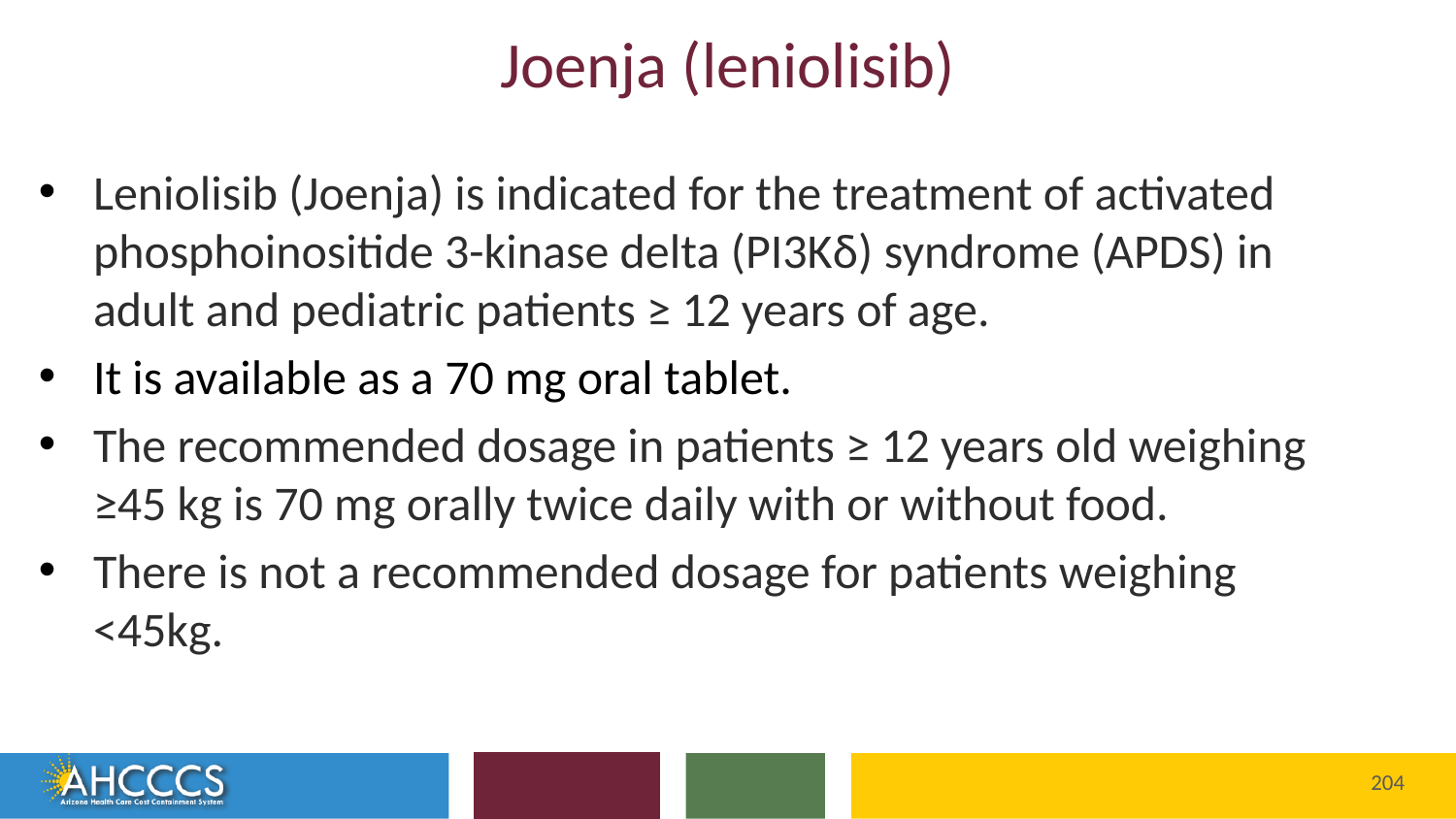

# Joenja (leniolisib)
Leniolisib (Joenja) is indicated for the treatment of activated phosphoinositide 3-kinase delta (PI3Kδ) syndrome (APDS) in adult and pediatric patients ≥ 12 years of age.
It is available as a 70 mg oral tablet.
The recommended dosage in patients ≥ 12 years old weighing ≥45 kg is 70 mg orally twice daily with or without food.
There is not a recommended dosage for patients weighing <45kg.